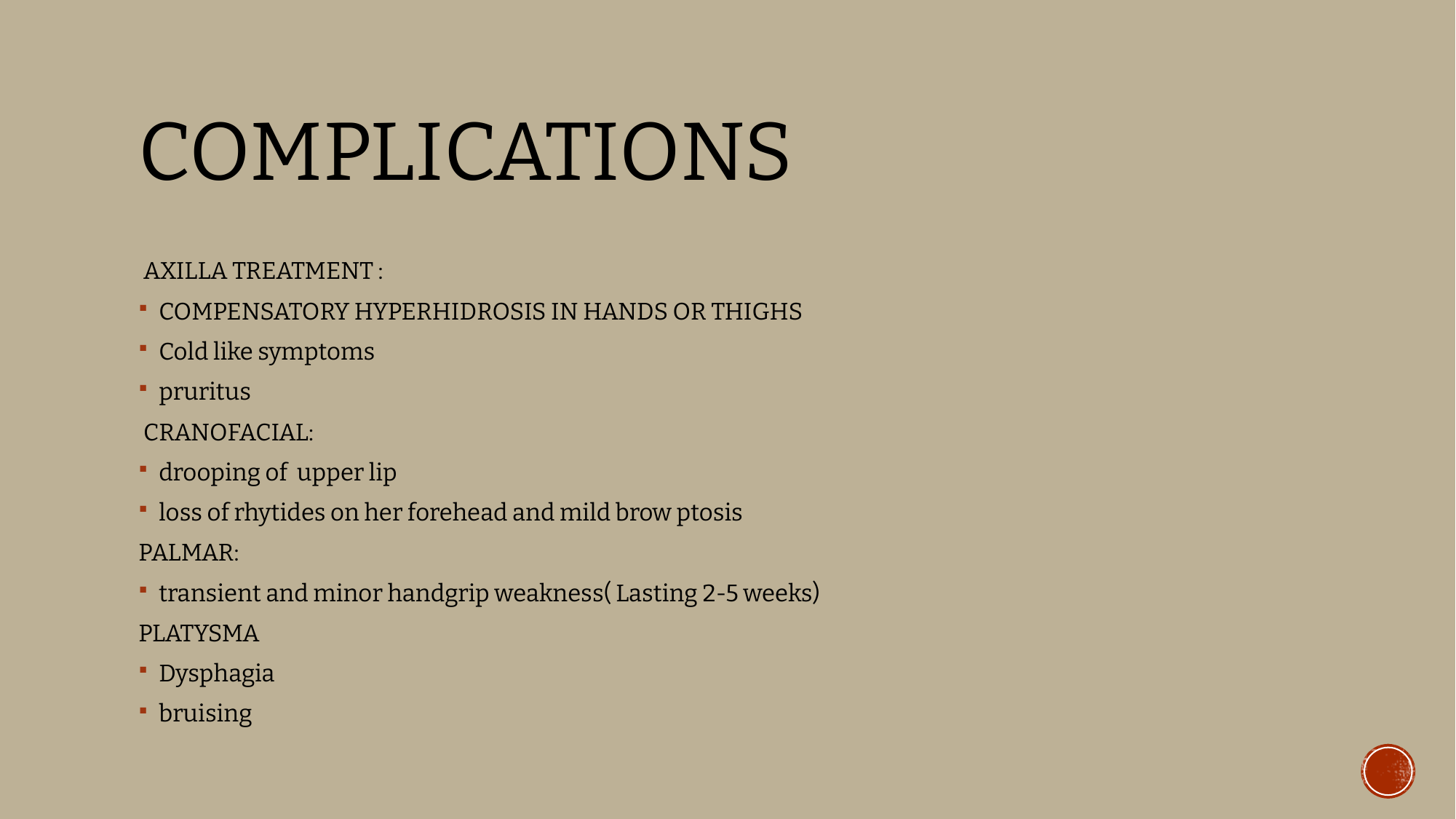

# Complications
 AXILLA TREATMENT :
COMPENSATORY HYPERHIDROSIS IN HANDS OR THIGHS
Cold like symptoms
pruritus
 CRANOFACIAL:
drooping of  upper lip
loss of rhytides on her forehead and mild brow ptosis
PALMAR:
transient and minor handgrip weakness( Lasting 2-5 weeks)
PLATYSMA
Dysphagia
bruising